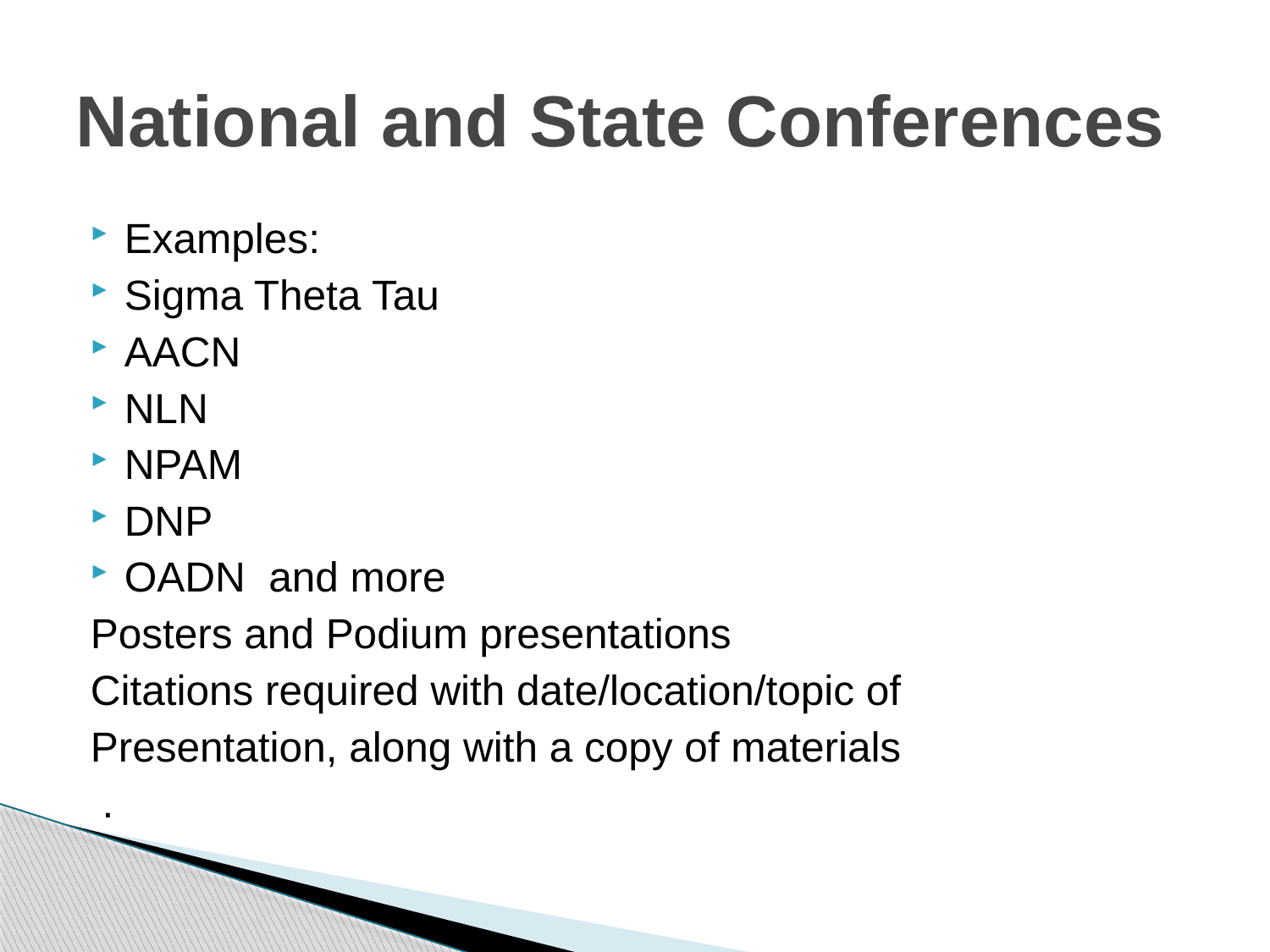

# National and State Conferences
Examples:
Sigma Theta Tau
AACN
NLN
NPAM
DNP
OADN  and more
Posters and Podium presentations
Citations required with date/location/topic of
Presentation, along with a copy of materials
 .